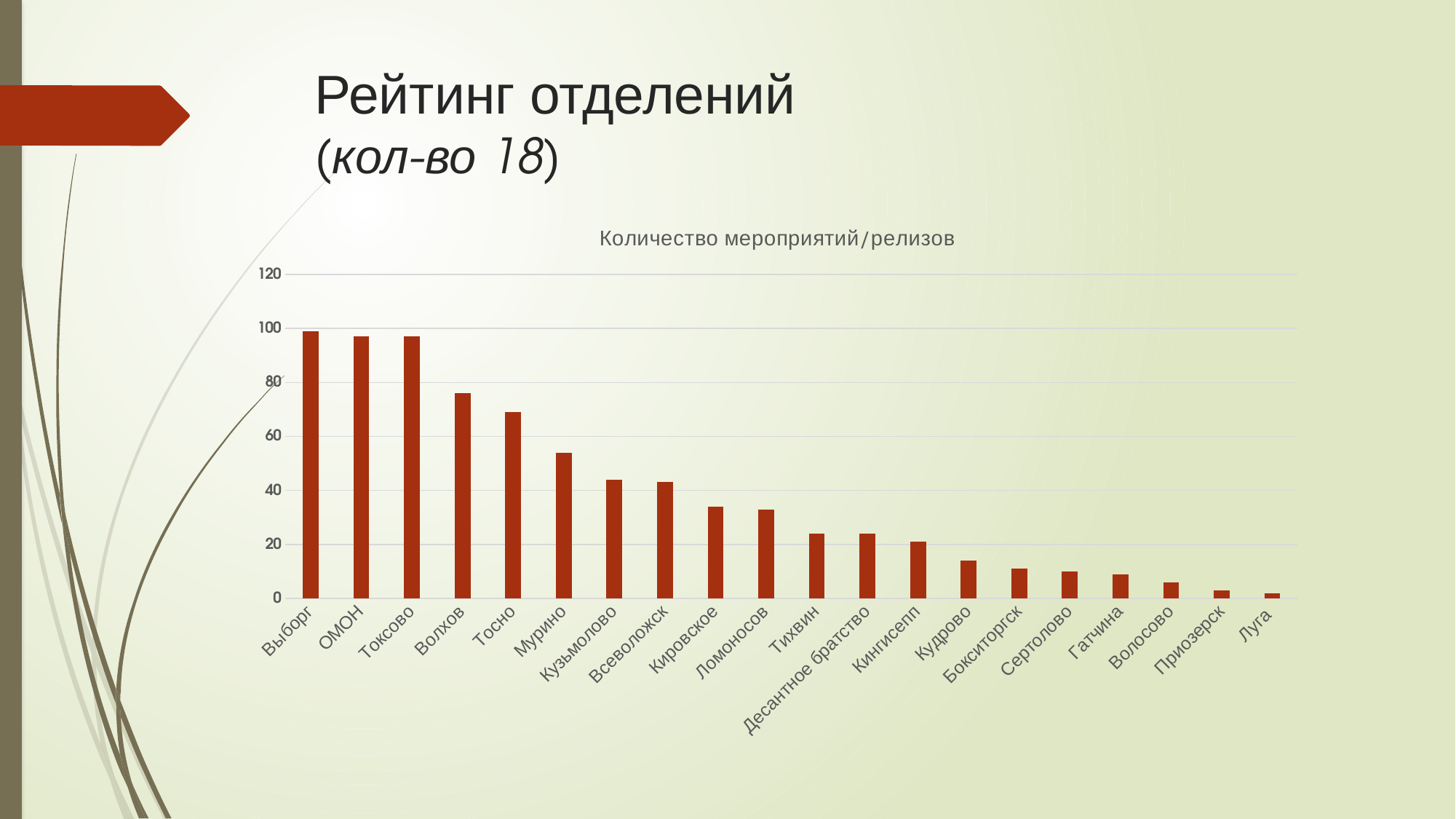

# Рейтинг отделений (кол-во 18)

### Chart: Количество мероприятий/релизов

| Category |  |
|---|---|
| Выборг | 99.0 |
| ОМОН | 97.0 |
| Токсово | 97.0 |
| Волхов | 76.0 |
| Тосно | 69.0 |
| Мурино | 54.0 |
| Кузьмолово | 44.0 |
| Всеволожск | 43.0 |
| Кировское | 34.0 |
| Ломоносов | 33.0 |
| Тихвин | 24.0 |
| Десантное братство | 24.0 |
| Кингисепп | 21.0 |
| Кудрово | 14.0 |
| Бокситоргск | 11.0 |
| Сертолово | 10.0 |
| Гатчина | 9.0 |
| Волосово | 6.0 |
| Приозерск | 3.0 |
| Луга  | 2.0 |